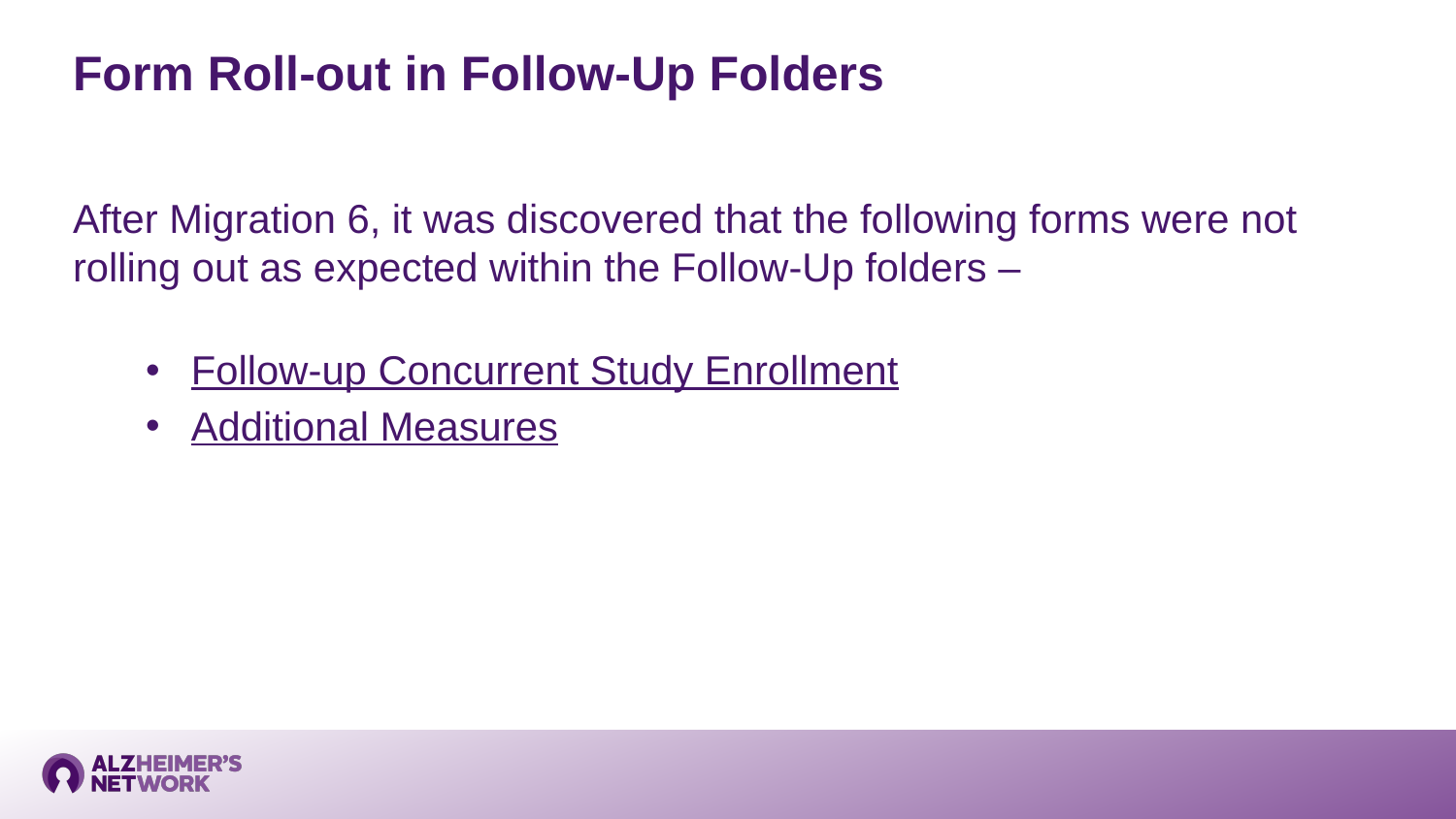

Form Roll-out in Follow-Up Folders
After Migration 6, it was discovered that the following forms were not rolling out as expected within the Follow-Up folders –

Follow-up Concurrent Study Enrollment
Additional Measures